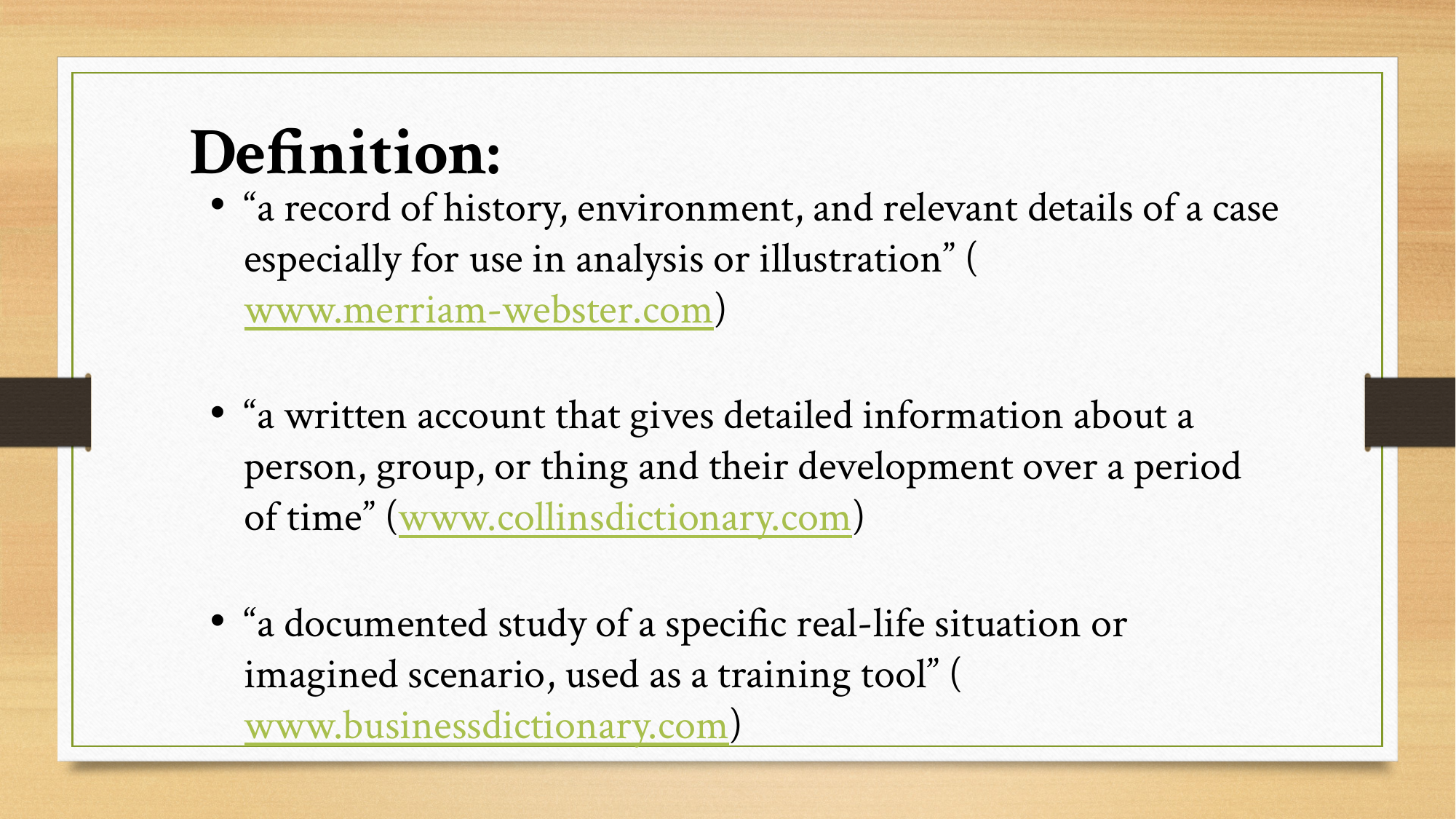

Definition:
“a record of history, environment, and relevant details of a case especially for use in analysis or illustration” (www.merriam-webster.com)

“a written account that gives detailed information about a person, group, or thing and their development over a period of time” (www.collinsdictionary.com)

“a documented study of a specific real-life situation or imagined scenario, used as a training tool” (www.businessdictionary.com)